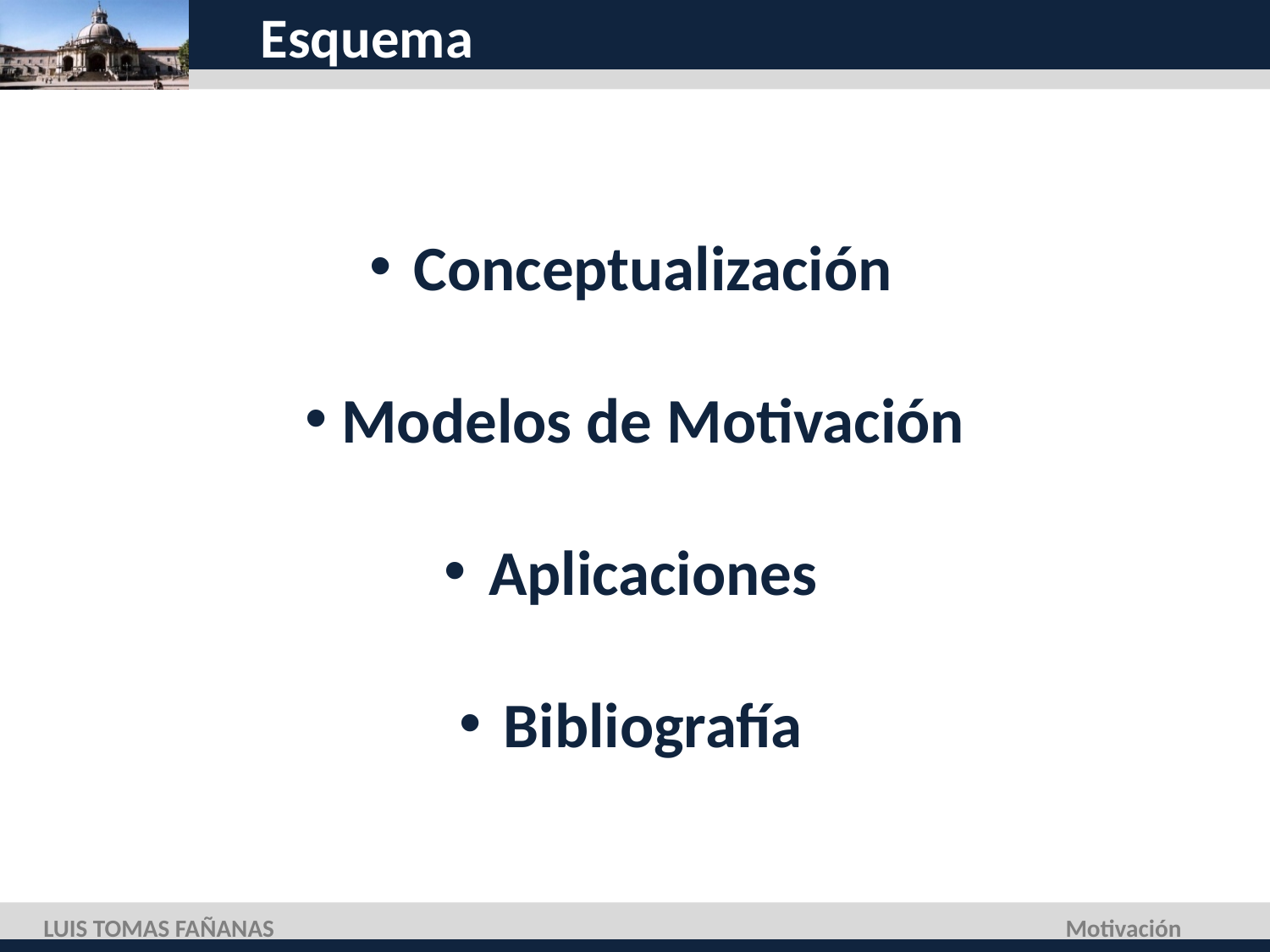

# Esquema
 Conceptualización

 Modelos de Motivación

 Aplicaciones

 Bibliografía
LUIS TOMAS FAÑANAS
Motivación